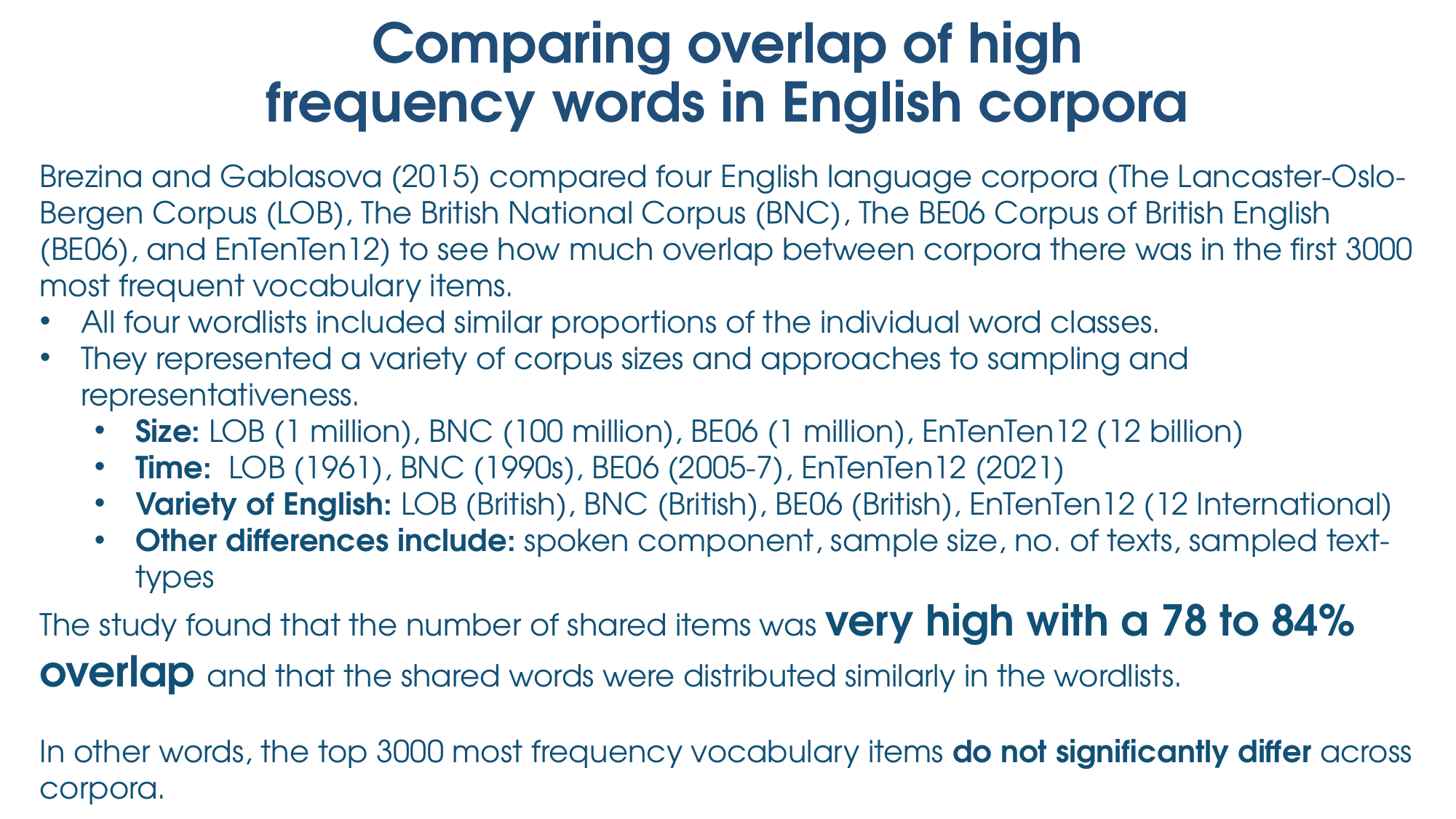

# Comparing overlap of high frequency words in English corpora
Brezina and Gablasova (2015) compared four English language corpora (The Lancaster-Oslo-Bergen Corpus (LOB), The British National Corpus (BNC), The BE06 Corpus of British English (BE06), and EnTenTen12) to see how much overlap between corpora there was in the first 3000 most frequent vocabulary items.
All four wordlists included similar proportions of the individual word classes.
They represented a variety of corpus sizes and approaches to sampling and representativeness.
Size: LOB (1 million), BNC (100 million), BE06 (1 million), EnTenTen12 (12 billion)
Time:  LOB (1961), BNC (1990s), BE06 (2005-7), EnTenTen12 (2021)
Variety of English: LOB (British), BNC (British), BE06 (British), EnTenTen12 (12 International)
Other differences include: spoken component, sample size, no. of texts, sampled text-types
The study found that the number of shared items was very high with a 78 to 84% overlap and that the shared words were distributed similarly in the wordlists.

In other words, the top 3000 most frequency vocabulary items do not significantly differ across corpora.